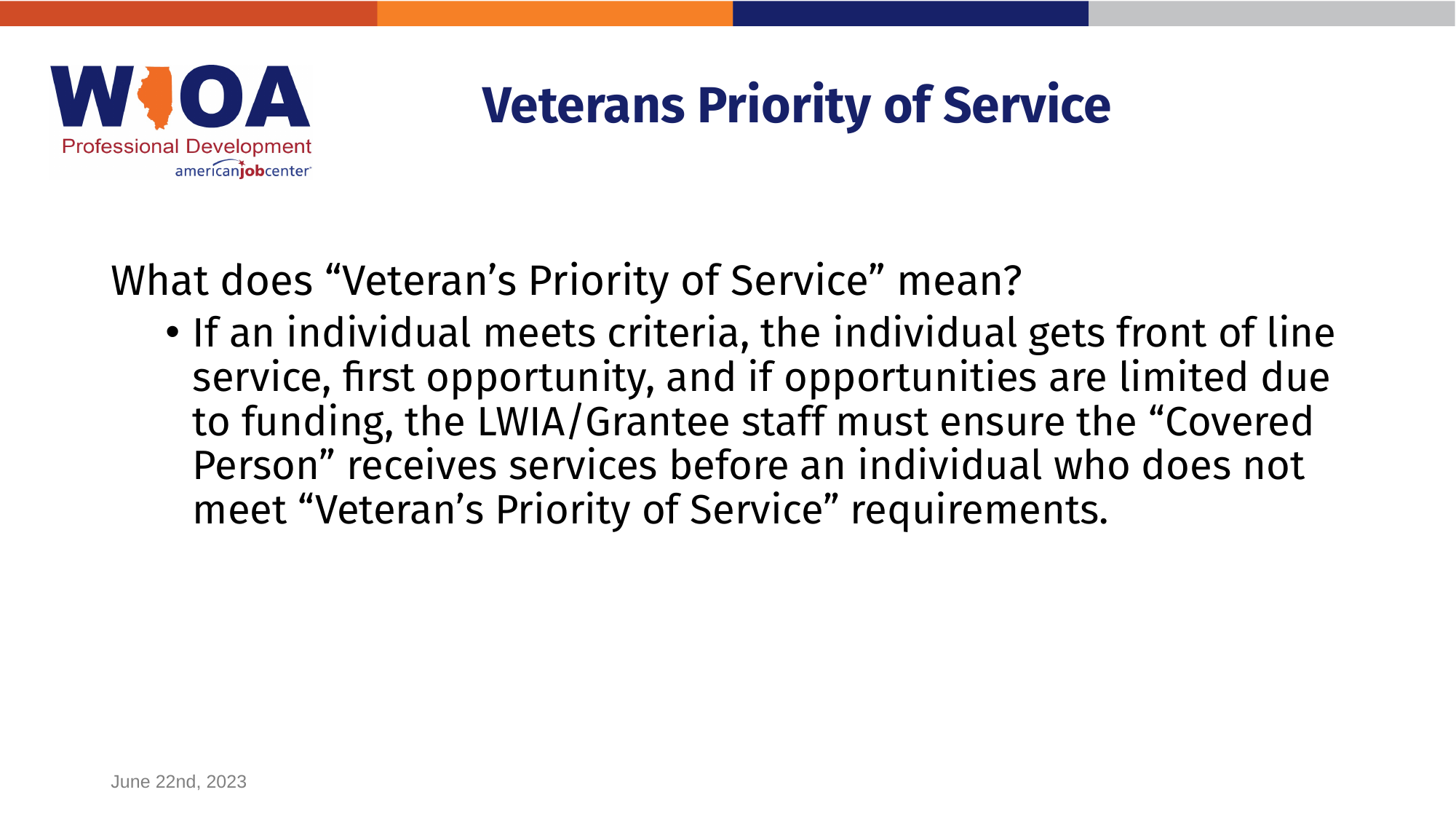

# Veterans Priority of Service
What does “Veteran’s Priority of Service” mean?
If an individual meets criteria, the individual gets front of line service, first opportunity, and if opportunities are limited due to funding, the LWIA/Grantee staff must ensure the “Covered Person” receives services before an individual who does not meet “Veteran’s Priority of Service” requirements.

June 22nd, 2023